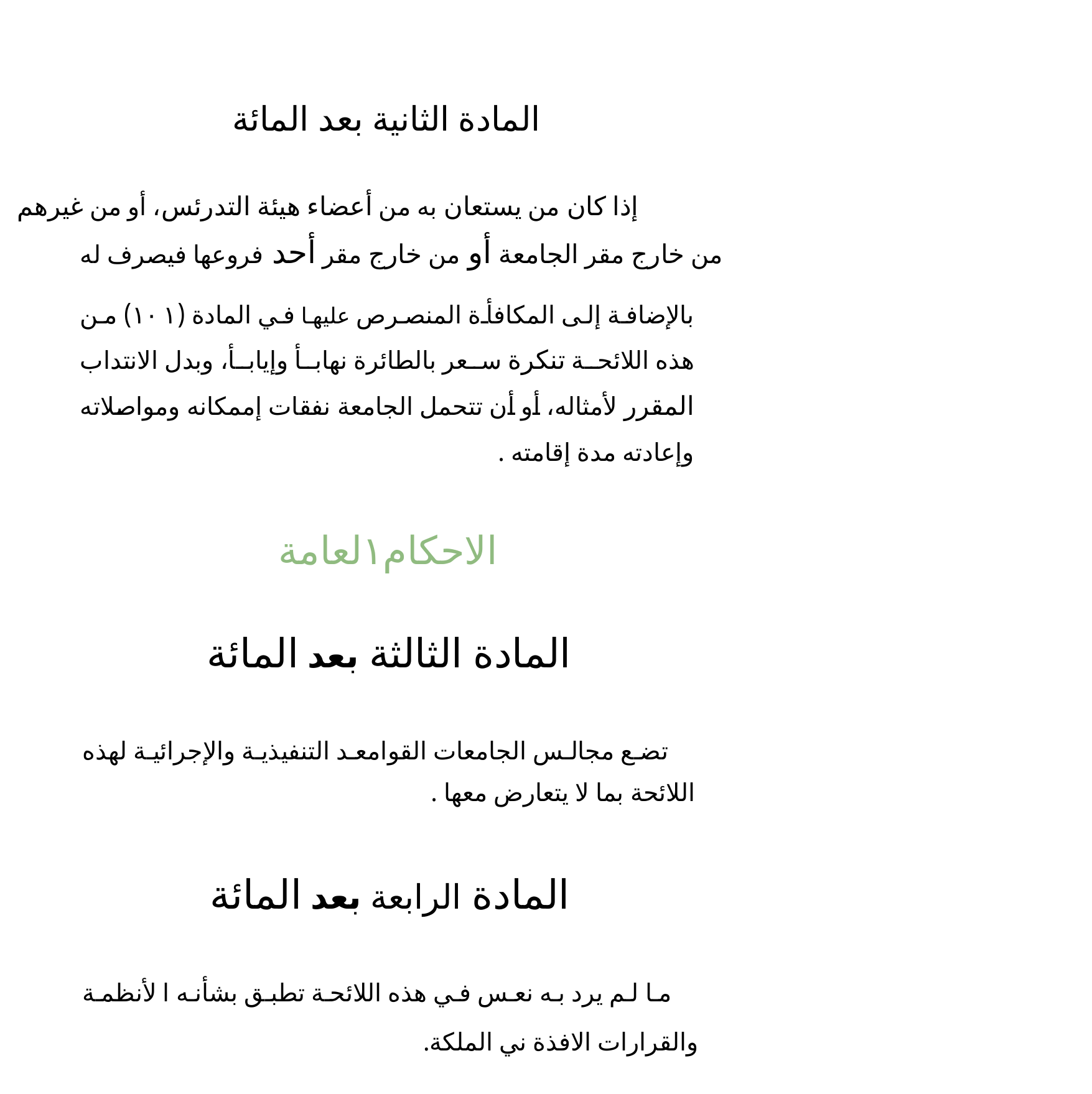

المادة الثانية بعد المائة
إذا كان من يستعان به من أعضاء هيئة التدرئس، أو من غيرهم
من خارج مقر الجامعة أو من خارج مقر أحد فروعها فيصرف له
بالإضافة إلى المكافأة المنصرص عليها في المادة (١٠١) من هذه اللائحة تنكرة سعر بالطائرة نهابأ وإيابأ، وبدل الانتداب المقرر لأمثاله، أو أن تتحمل الجامعة نفقات إممكانه ومواصلاته وإعادته مدة إقامته .
الاحكام١لعامة
المادة الثالثة بعد المائة
تضع مجالس الجامعات القوامعد التنفيذية والإجرائية لهذه اللائحة بما لا يتعارض معها .
المادة الرابعة بعد المائة
ما لم يرد به نعس في هذه اللائحة تطبق بشأنه ا لأنظمة والقرارات الافذة ني الملكة.